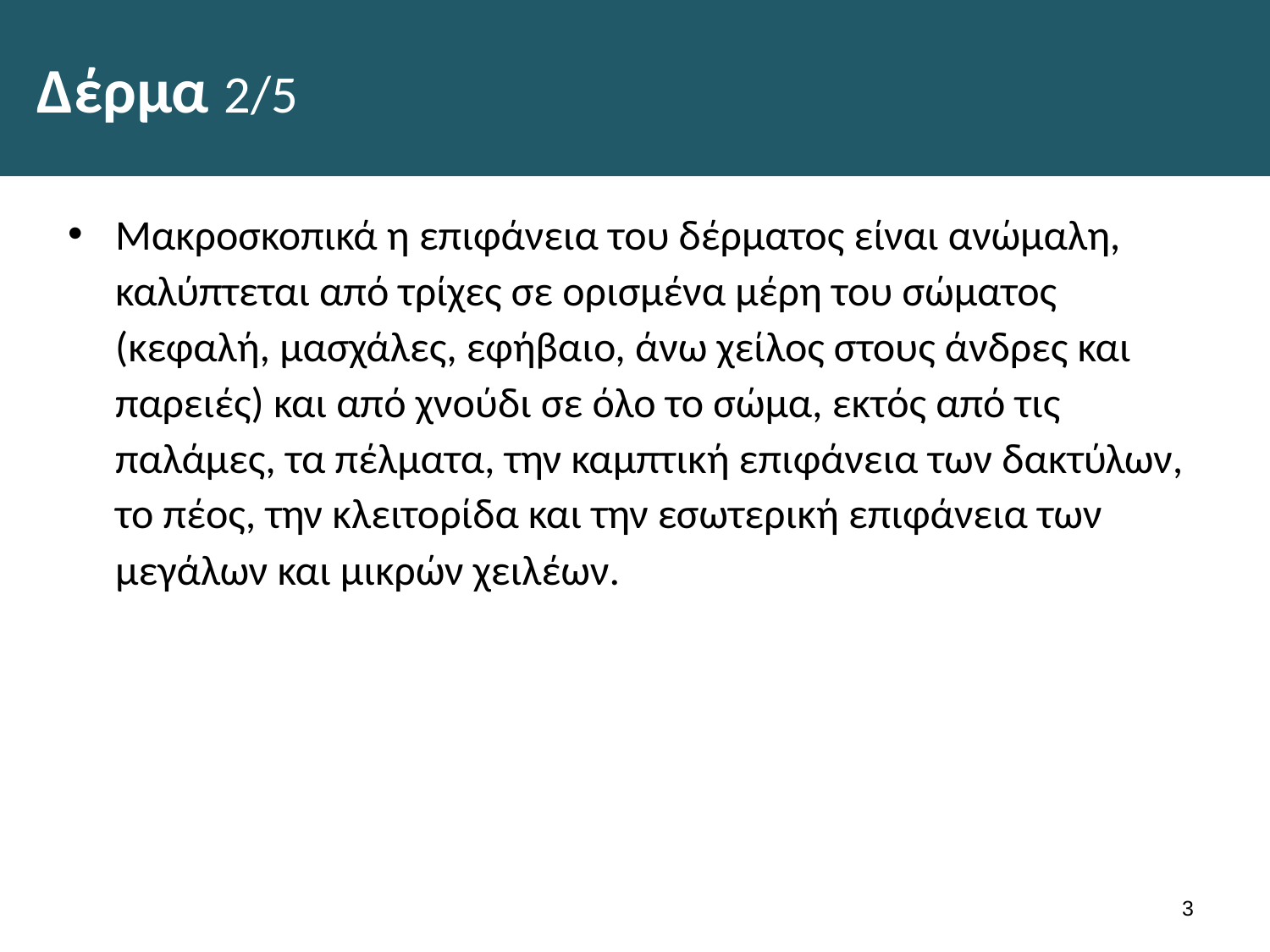

# Δέρμα 2/5
Μακροσκοπικά η επιφάνεια του δέρματος είναι ανώμαλη, καλύπτεται από τρίχες σε ορισμένα μέρη του σώματος (κεφαλή, μασχάλες, εφήβαιο, άνω χείλος στους άνδρες και παρειές) και από χνούδι σε όλο το σώμα, εκτός από τις παλάμες, τα πέλματα, την καμπτική επιφάνεια των δακτύλων, το πέος, την κλειτορίδα και την εσωτερική επιφάνεια των μεγάλων και μικρών χειλέων.
3